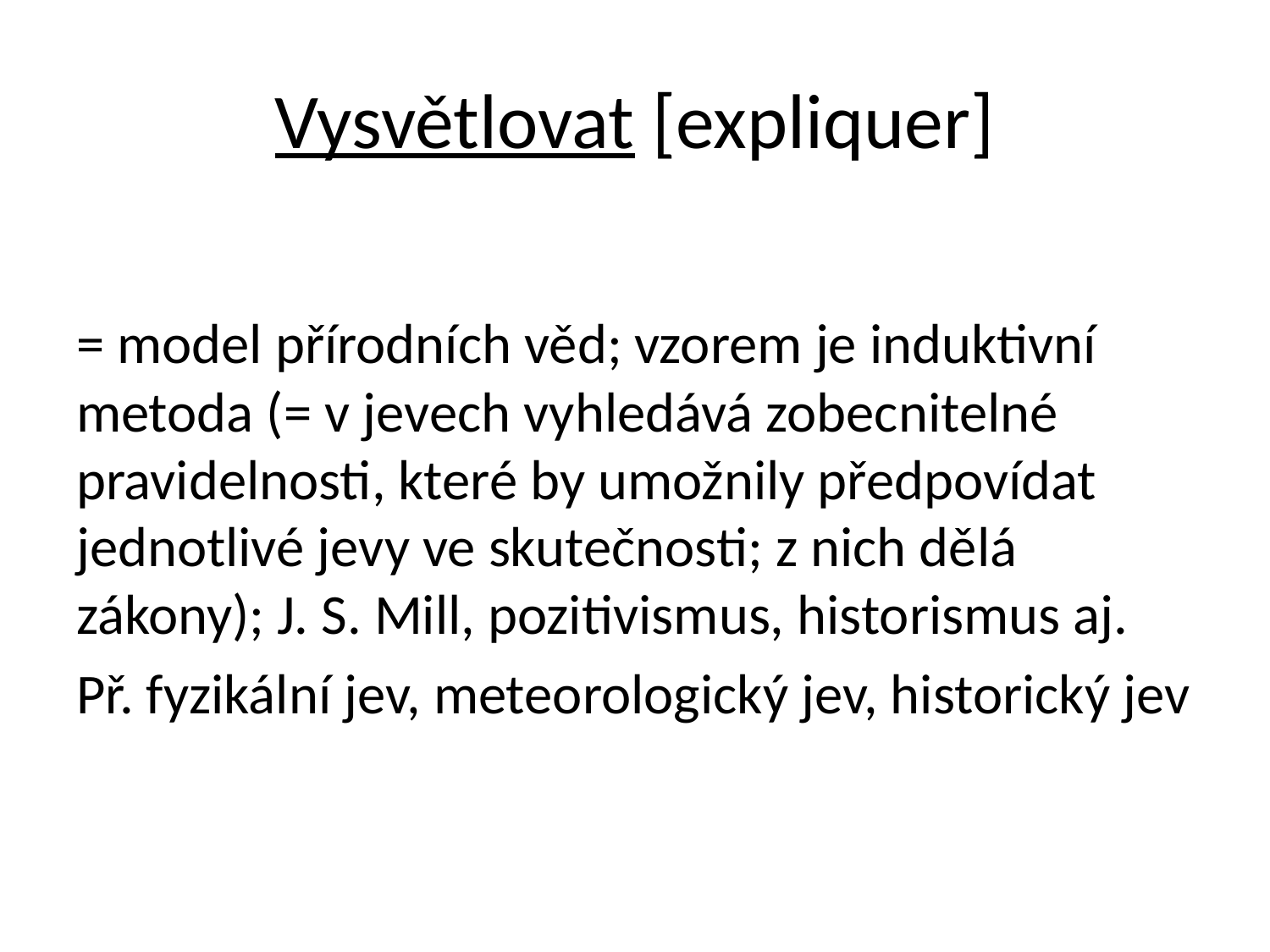

# Vysvětlovat [expliquer]

= model přírodních věd; vzorem je induktivní metoda (= v jevech vyhledává zobecnitelné pravidelnosti, které by umožnily předpovídat jednotlivé jevy ve skutečnosti; z nich dělá zákony); J. S. Mill, pozitivismus, historismus aj.
Př. fyzikální jev, meteorologický jev, historický jev